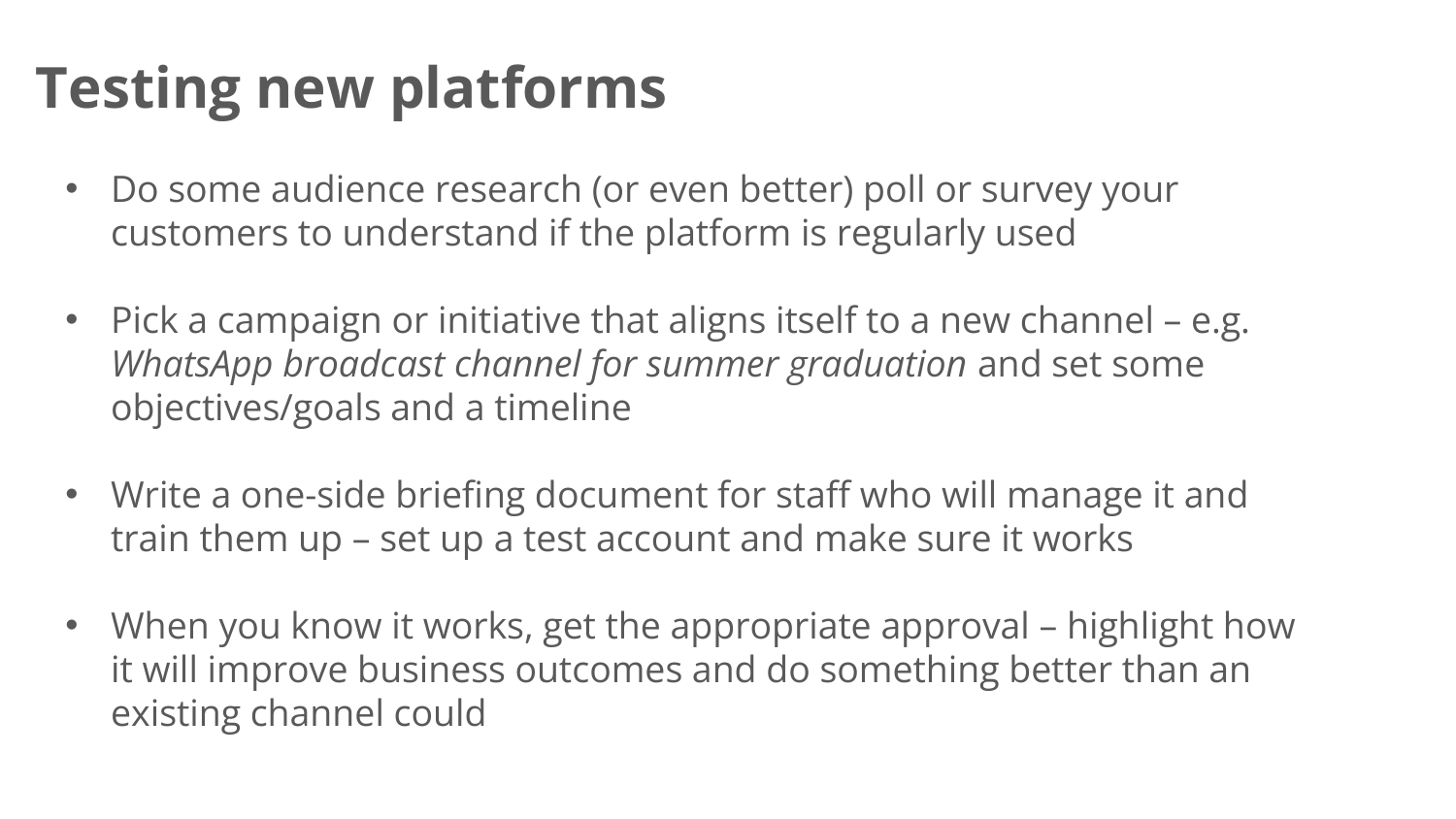

Testing new platforms
Do some audience research (or even better) poll or survey your customers to understand if the platform is regularly used

Pick a campaign or initiative that aligns itself to a new channel – e.g. WhatsApp broadcast channel for summer graduation and set some objectives/goals and a timeline

Write a one-side briefing document for staff who will manage it and train them up – set up a test account and make sure it works

When you know it works, get the appropriate approval – highlight how it will improve business outcomes and do something better than an existing channel could